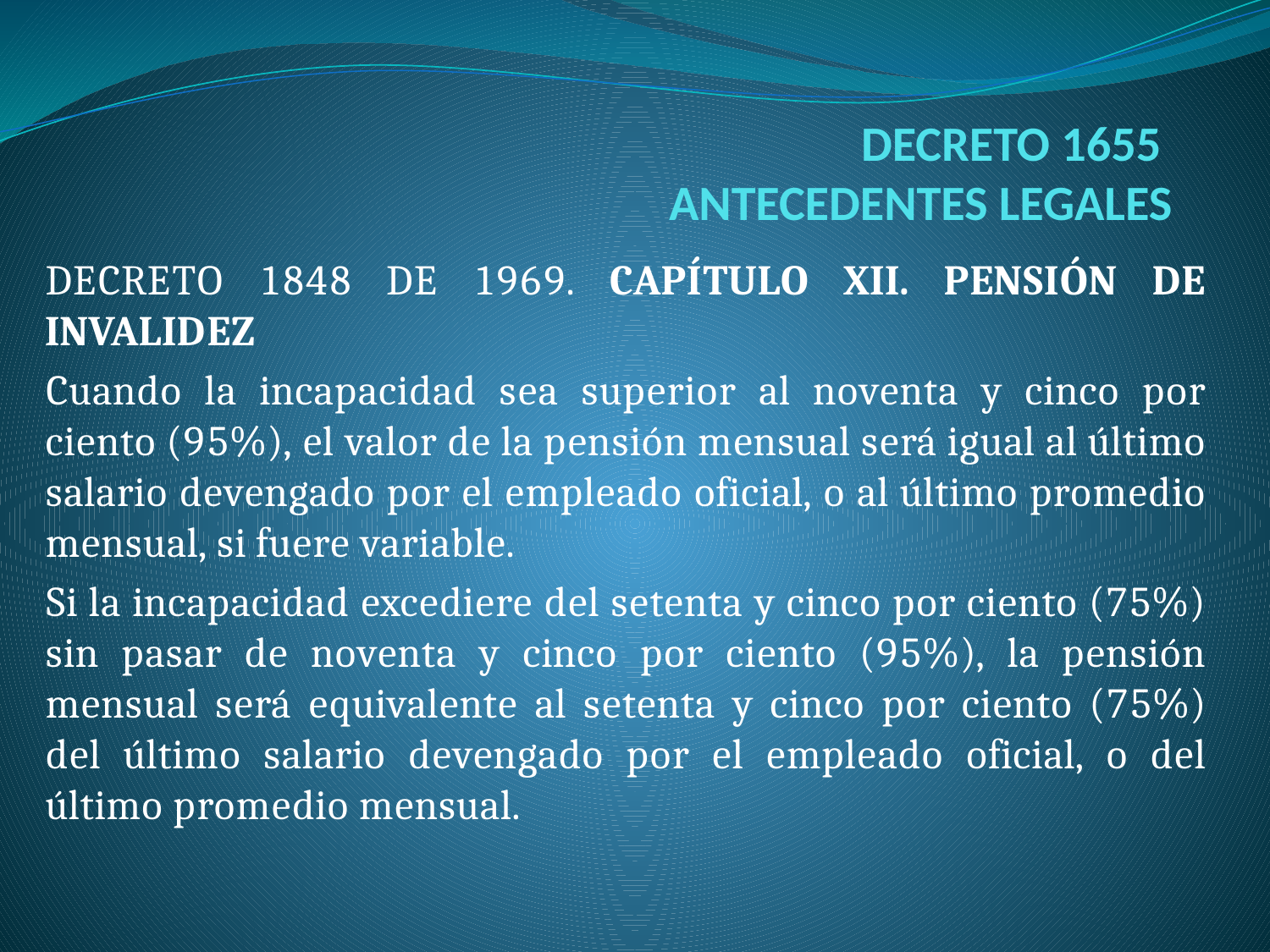

# DECRETO 1655 ANTECEDENTES LEGALES
DECRETO 1848 DE 1969. CAPÍTULO XII. PENSIÓN DE INVALIDEZ
Cuando la incapacidad sea superior al noventa y cinco por ciento (95%), el valor de la pensión mensual será igual al último salario devengado por el empleado oficial, o al último promedio mensual, si fuere variable.
Si la incapacidad excediere del setenta y cinco por ciento (75%) sin pasar de noventa y cinco por ciento (95%), la pensión mensual será equivalente al setenta y cinco por ciento (75%) del último salario devengado por el empleado oficial, o del último promedio mensual.